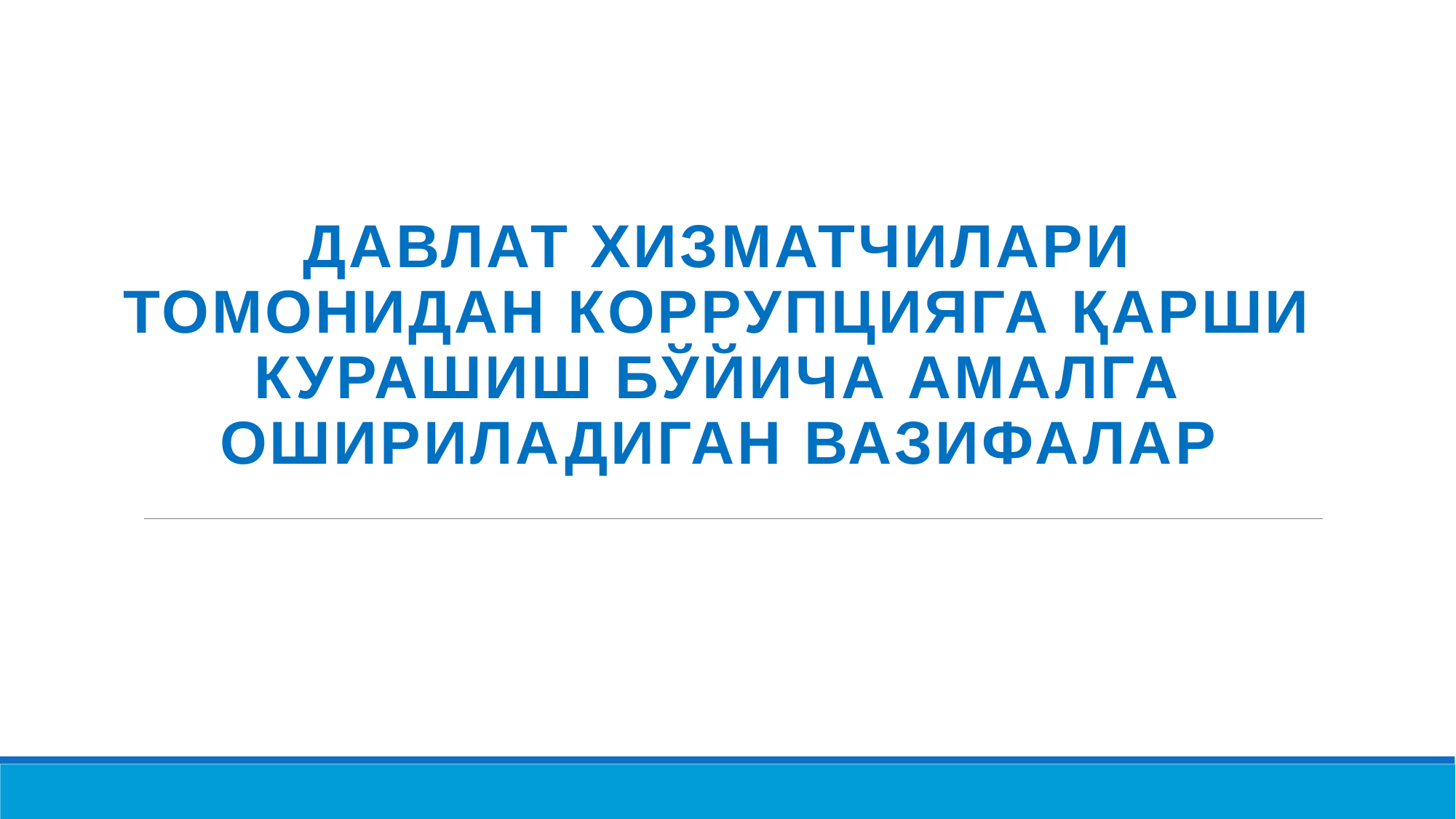

Давлат хизматчилари томонидан коррупцияга қарши курашиш бўйича амалга ошириладиган вазифалар